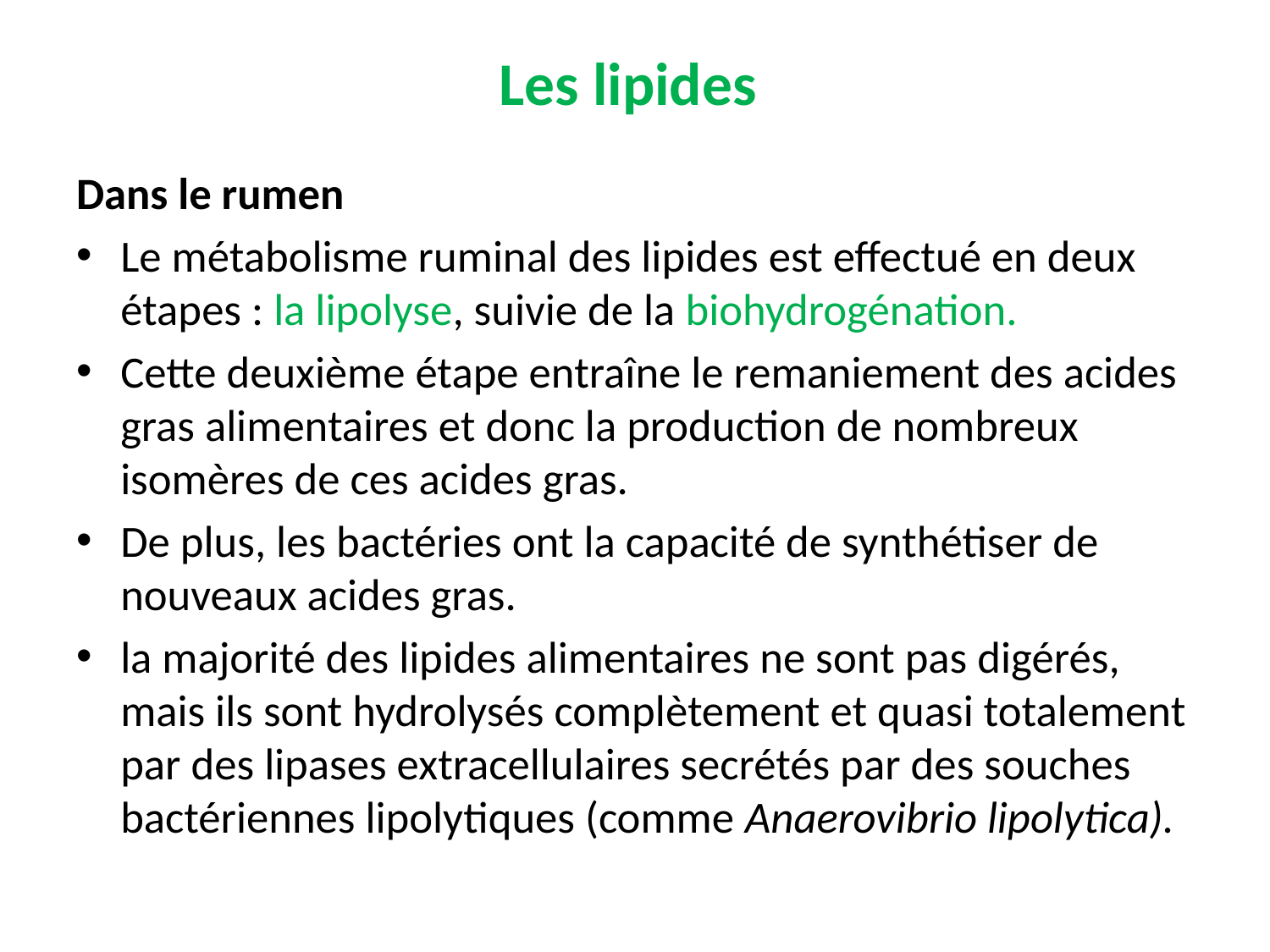

# Les lipides
Dans le rumen
Le métabolisme ruminal des lipides est effectué en deux étapes : la lipolyse, suivie de la biohydrogénation.
Cette deuxième étape entraîne le remaniement des acides gras alimentaires et donc la production de nombreux isomères de ces acides gras.
De plus, les bactéries ont la capacité de synthétiser de nouveaux acides gras.
la majorité des lipides alimentaires ne sont pas digérés, mais ils sont hydrolysés complètement et quasi totalement par des lipases extracellulaires secrétés par des souches bactériennes lipolytiques (comme Anaerovibrio lipolytica).